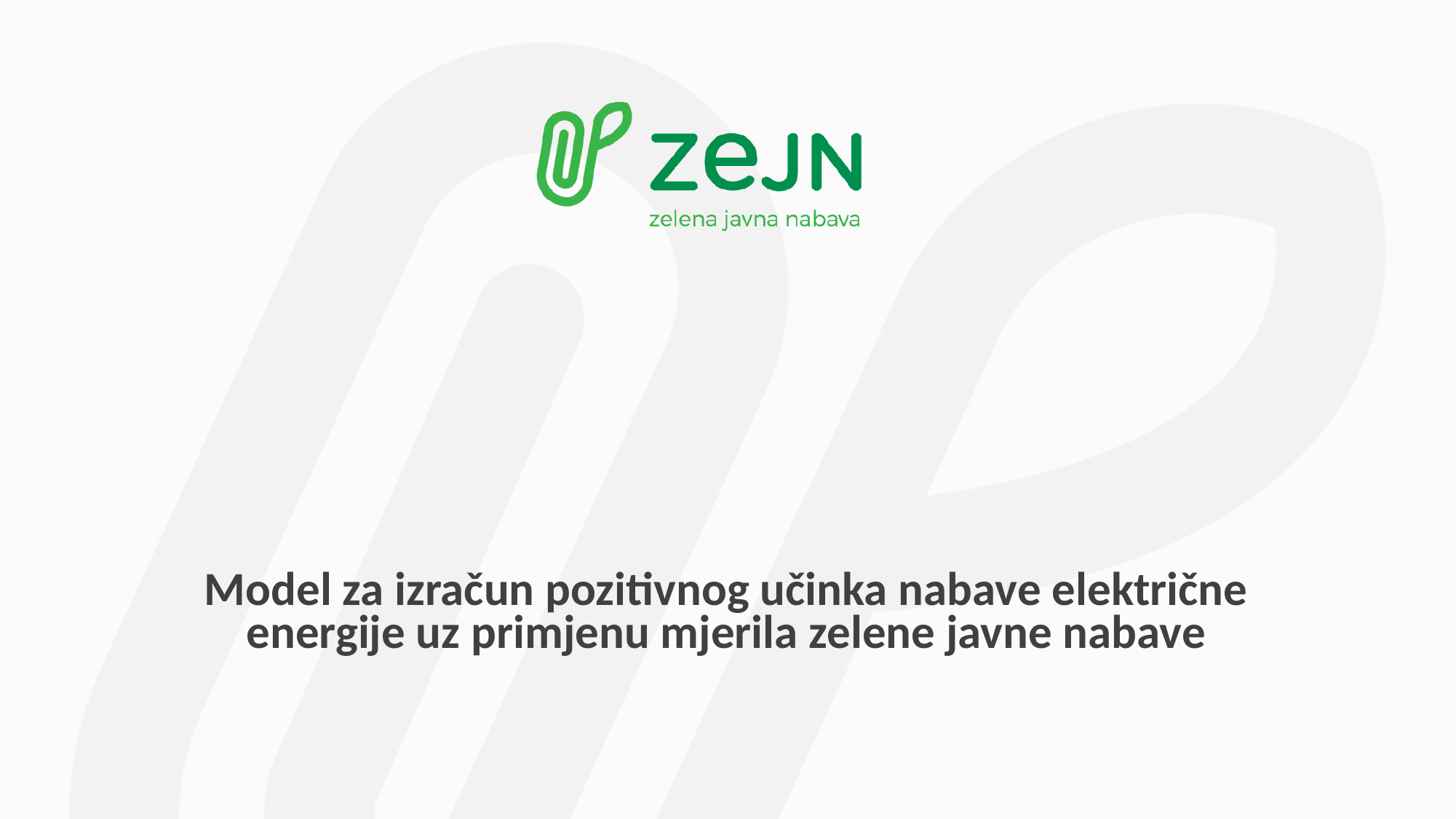

# Model za izračun pozitivnog učinka nabave električne energije uz primjenu mjerila zelene javne nabave